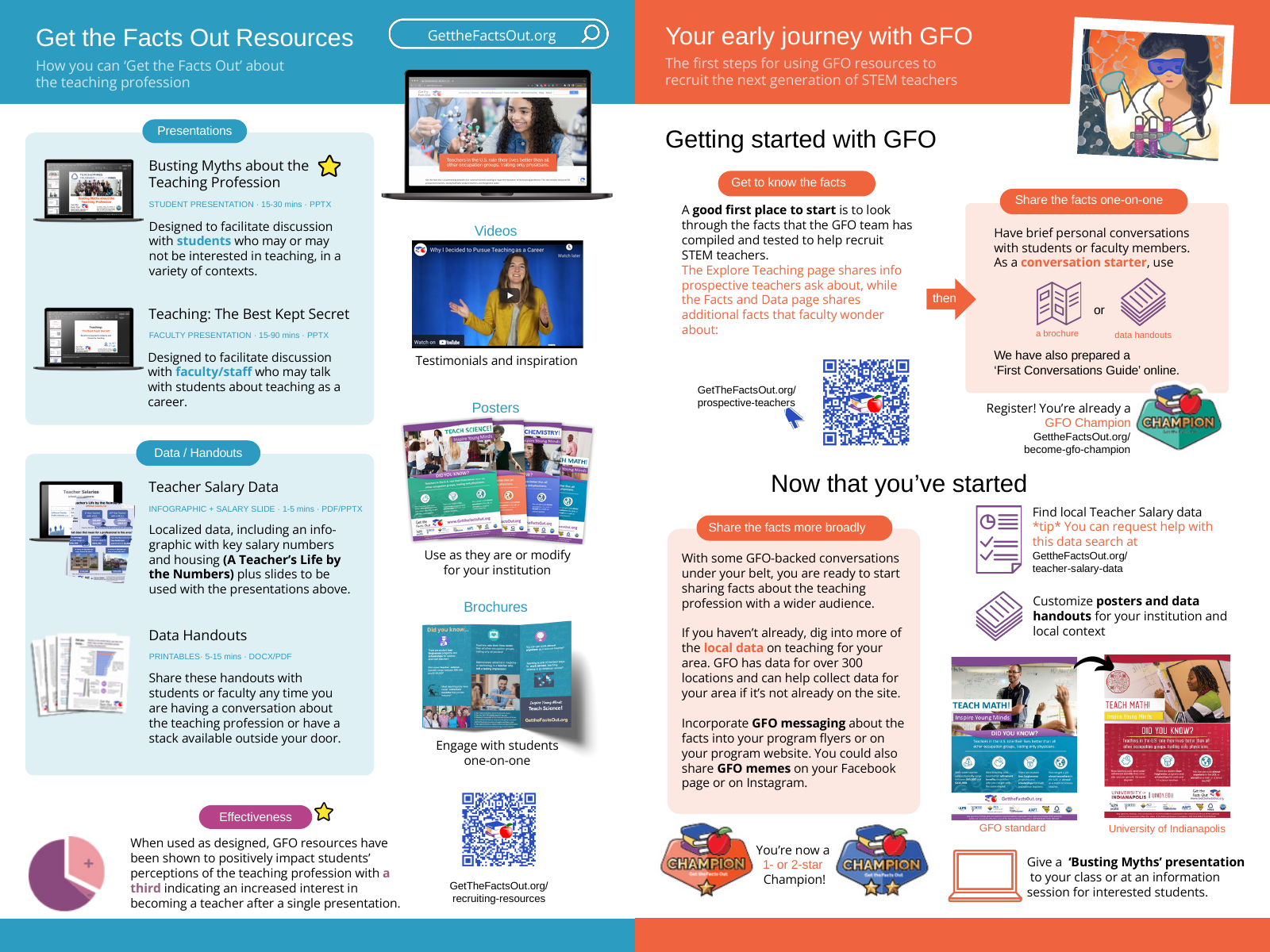

GettheFactsOut.org
Your early journey with GFO

Get the Facts Out Resources

The first steps for using GFO resources to recruit the next generation of STEM teachers
How you can ‘Get the Facts Out’ about the teaching profession

Presentations
Getting started with GFO

Busting Myths about the Teaching Profession

Get to know the facts

Share the facts one-on-one
STUDENT PRESENTATION · 15-30 mins · PPTX
A good first place to start is to look through the facts that the GFO team has compiled and tested to help recruit STEM teachers.
The Explore Teaching page shares info prospective teachers ask about, while the Facts and Data page shares additional facts that faculty wonder about:

Designed to facilitate discussion with students who may or may not be interested in teaching, in a variety of contexts.
Videos
Have brief personal conversations with students or faculty members.
As a conversation starter, use

then
or
Teaching: The Best Kept Secret
a brochure
data handouts
FACULTY PRESENTATION · 15-90 mins · PPTX
We have also prepared a
‘First Conversations Guide’ online.
Designed to facilitate discussion with faculty/staff who may talk with students about teaching as a career.
Testimonials and inspiration

GetTheFactsOut.org/
prospective-teachers
Posters
Register! You’re already a GFO Champion
GettheFactsOut.org/
become-gfo-champion

Data / Handouts

Now that you’ve started
Teacher Salary Data

INFOGRAPHIC + SALARY SLIDE · 1-5 mins · PDF/PPTX
Find local Teacher Salary data
*tip* You can request help with this data search at
GettheFactsOut.org/
teacher-salary-data

Share the facts more broadly
Localized data, including an info-graphic with key salary numbers and housing (A Teacher’s Life by the Numbers) plus slides to be used with the presentations above.

Use as they are or modify for your institution
With some GFO-backed conversations under your belt, you are ready to start sharing facts about the teaching profession with a wider audience.

If you haven’t already, dig into more of the local data on teaching for your area. GFO has data for over 300 locations and can help collect data for your area if it’s not already on the site.

Incorporate GFO messaging about the facts into your program flyers or on your program website. You could also share GFO memes on your Facebook page or on Instagram.

Customize posters and data handouts for your institution and local context
Brochures
Data Handouts

PRINTABLES· 5-15 mins · DOCX/PDF

Share these handouts with students or faculty any time you are having a conversation about the teaching profession or have a stack available outside your door.
Engage with students one-on-one

Effectiveness

GFO standard
University of Indianapolis

When used as designed, GFO resources have been shown to positively impact students’ perceptions of the teaching profession with a third indicating an increased interest in becoming a teacher after a single presentation.

You’re now a
1- or 2-star
Champion!

Give a  ‘Busting Myths’ presentation  to your class or at an information session for interested students.
GetTheFactsOut.org/
recruiting-resources